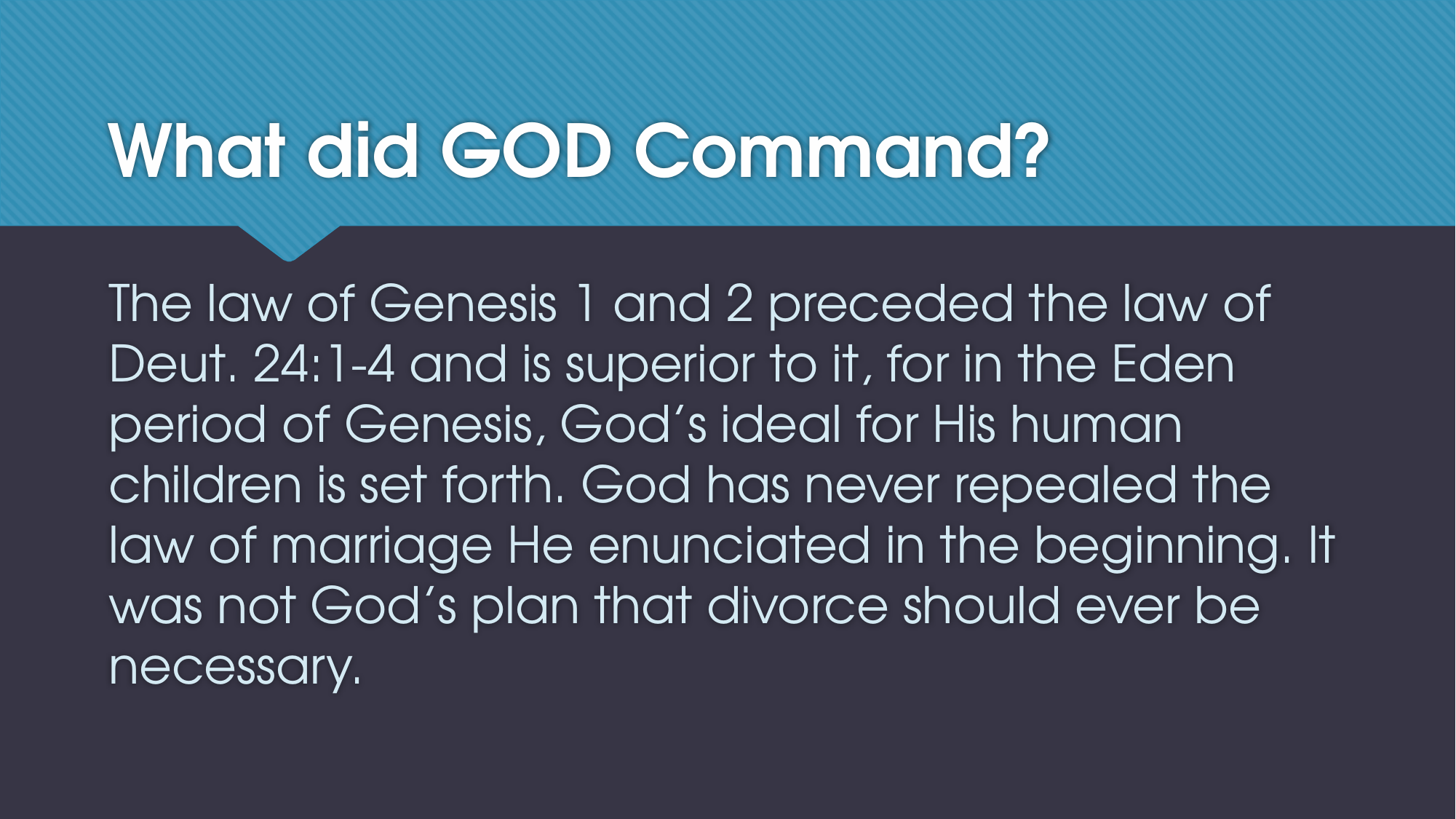

# What did GOD Command?
The law of Genesis 1 and 2 preceded the law of Deut. 24:1-4 and is superior to it, for in the Eden period of Genesis, God’s ideal for His human children is set forth. God has never repealed the law of marriage He enunciated in the beginning. It was not God’s plan that divorce should ever be necessary.